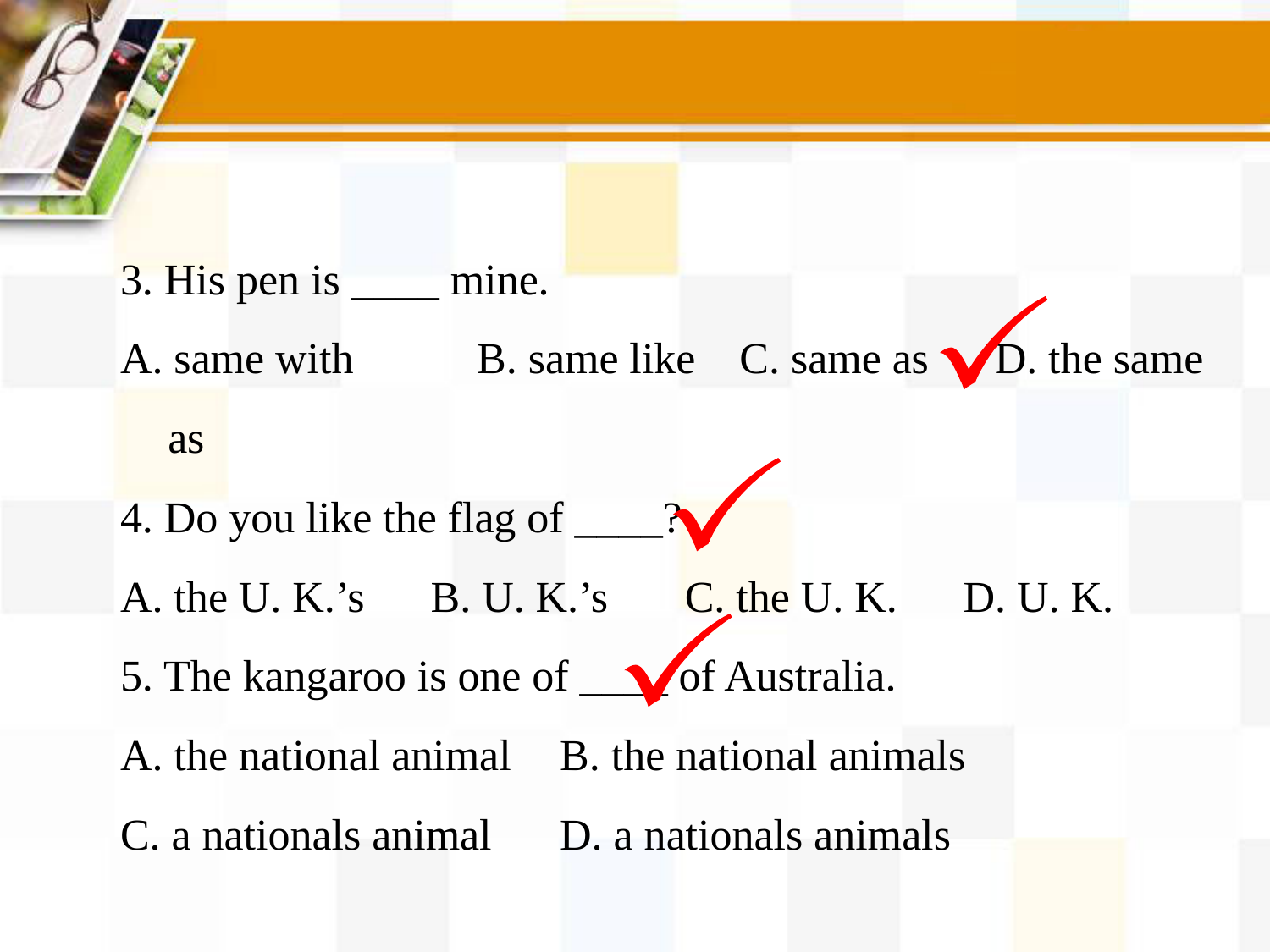

3. His pen is ____ mine.
A. same with 	     B. same like    C. same as      D. the same as
4. Do you like the flag of ____?
A. the U. K.’s      B. U. K.’s       C. the U. K.      D. U. K.
5. The kangaroo is one of ____ of Australia.
A. the national animal 	 B. the national animals
C. a nationals animal   	 D. a nationals animals